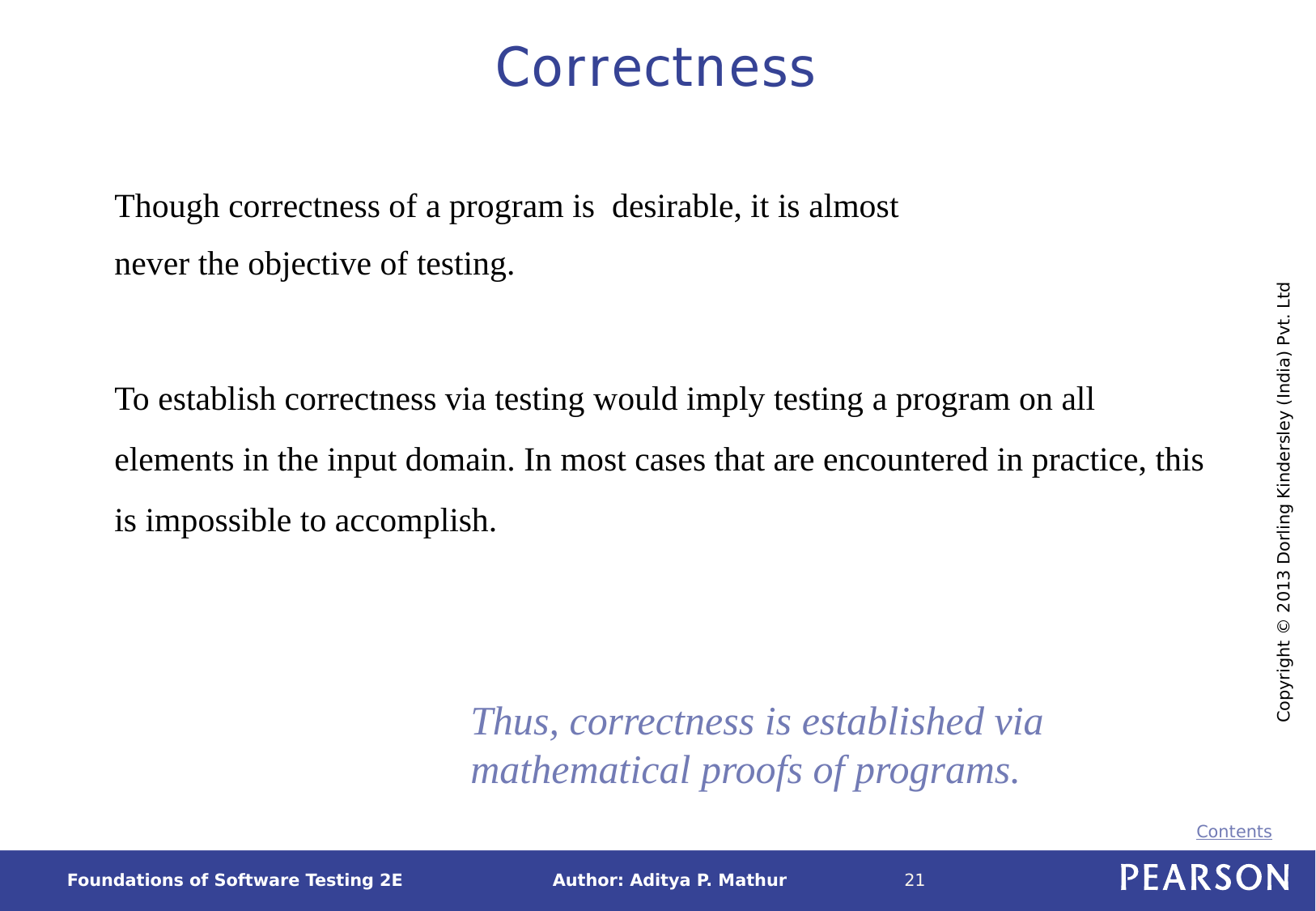

# Correctness
Though correctness of a program is  desirable, it is almost
never the objective of testing.

To establish correctness via testing would imply testing a program on all elements in the input domain. In most cases that are encountered in practice, this is impossible to accomplish.
Thus, correctness is established via mathematical proofs of programs.